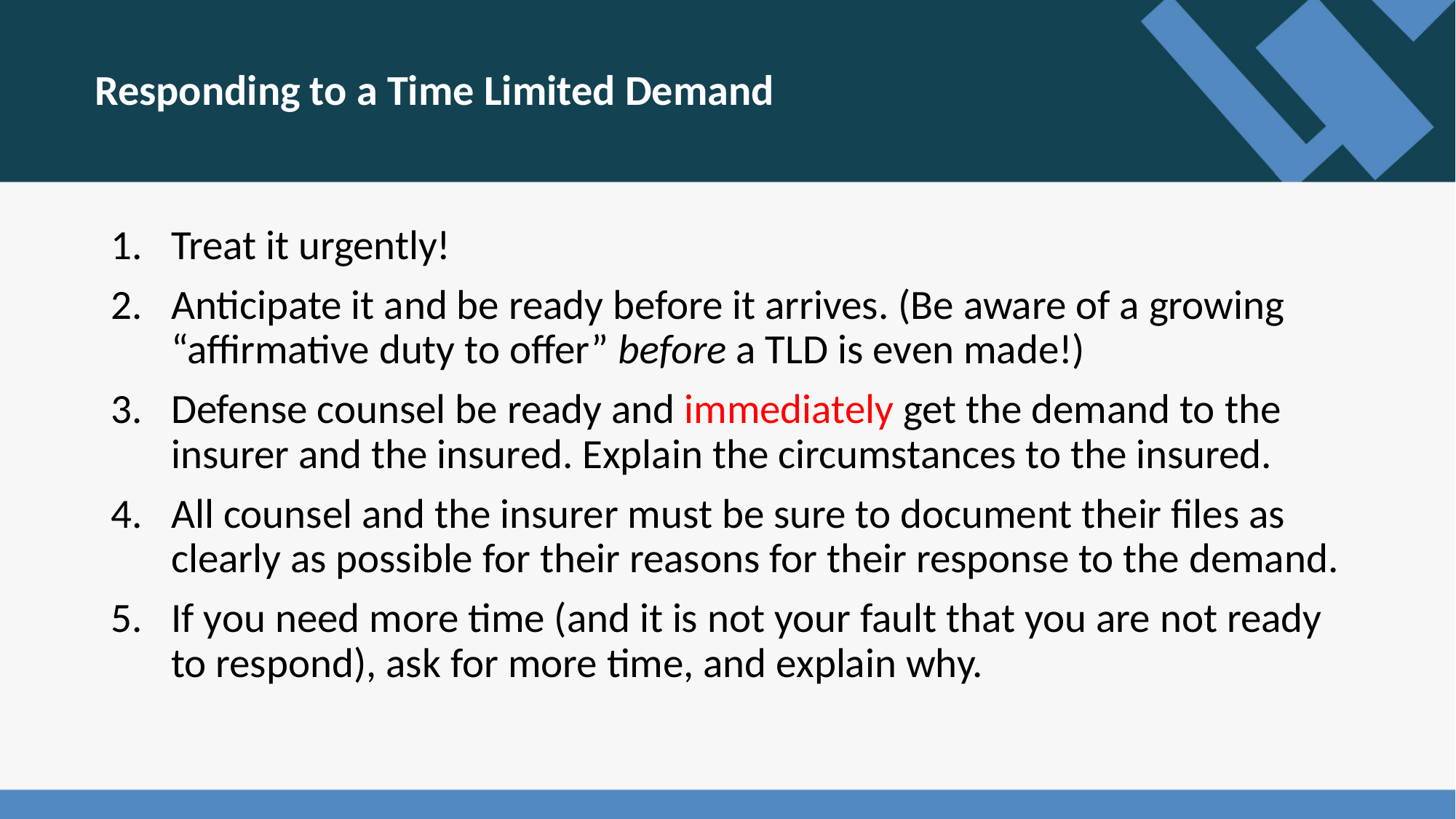

Responding to a Time Limited Demand
Treat it urgently!
Anticipate it and be ready before it arrives. (Be aware of a growing “affirmative duty to offer” before a TLD is even made!)
Defense counsel be ready and immediately get the demand to the insurer and the insured. Explain the circumstances to the insured.
All counsel and the insurer must be sure to document their files as clearly as possible for their reasons for their response to the demand.
If you need more time (and it is not your fault that you are not ready to respond), ask for more time, and explain why.